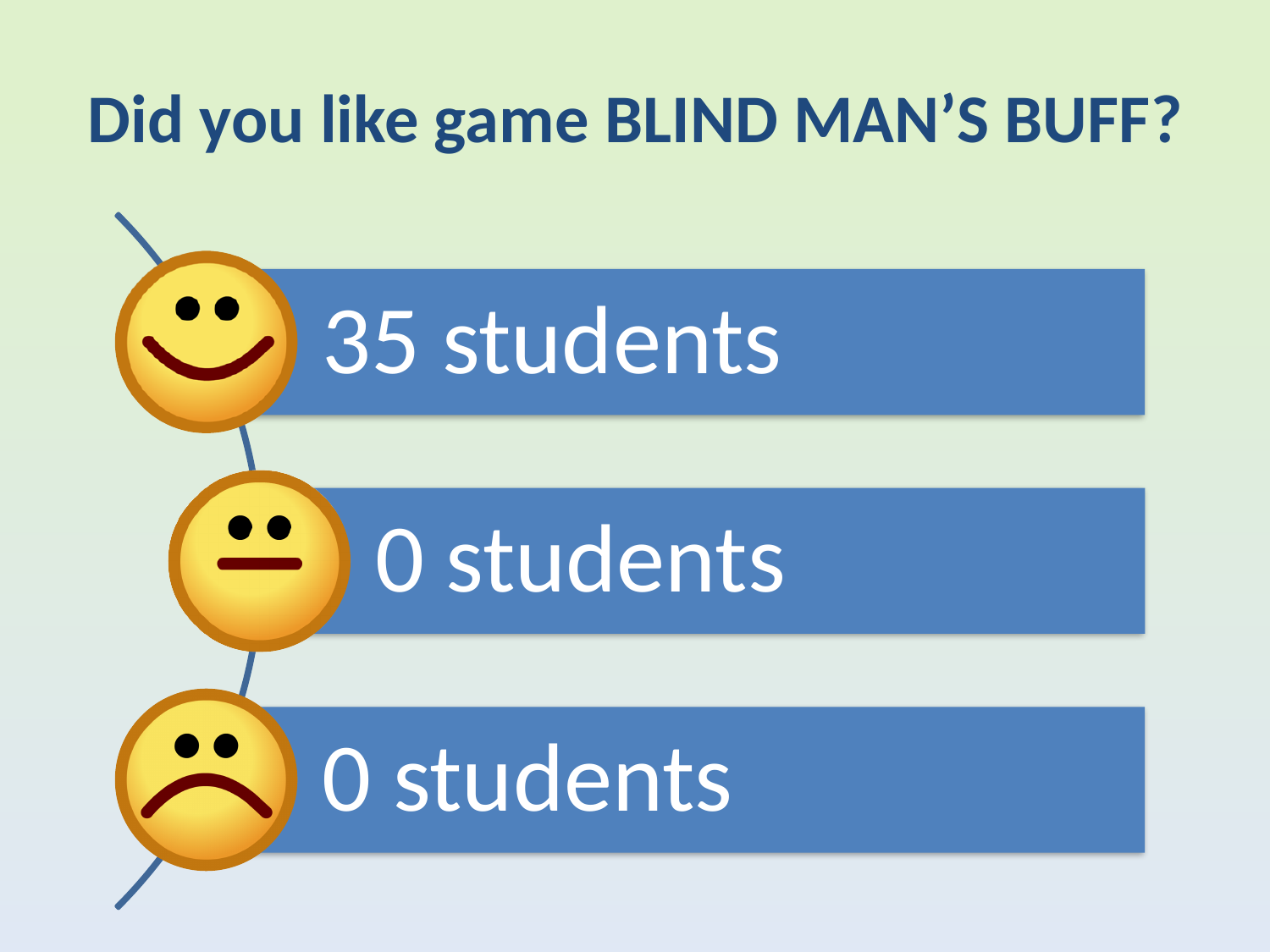

# Did you like game BLIND MAN’S BUFF?
35 students
0 students
0 students